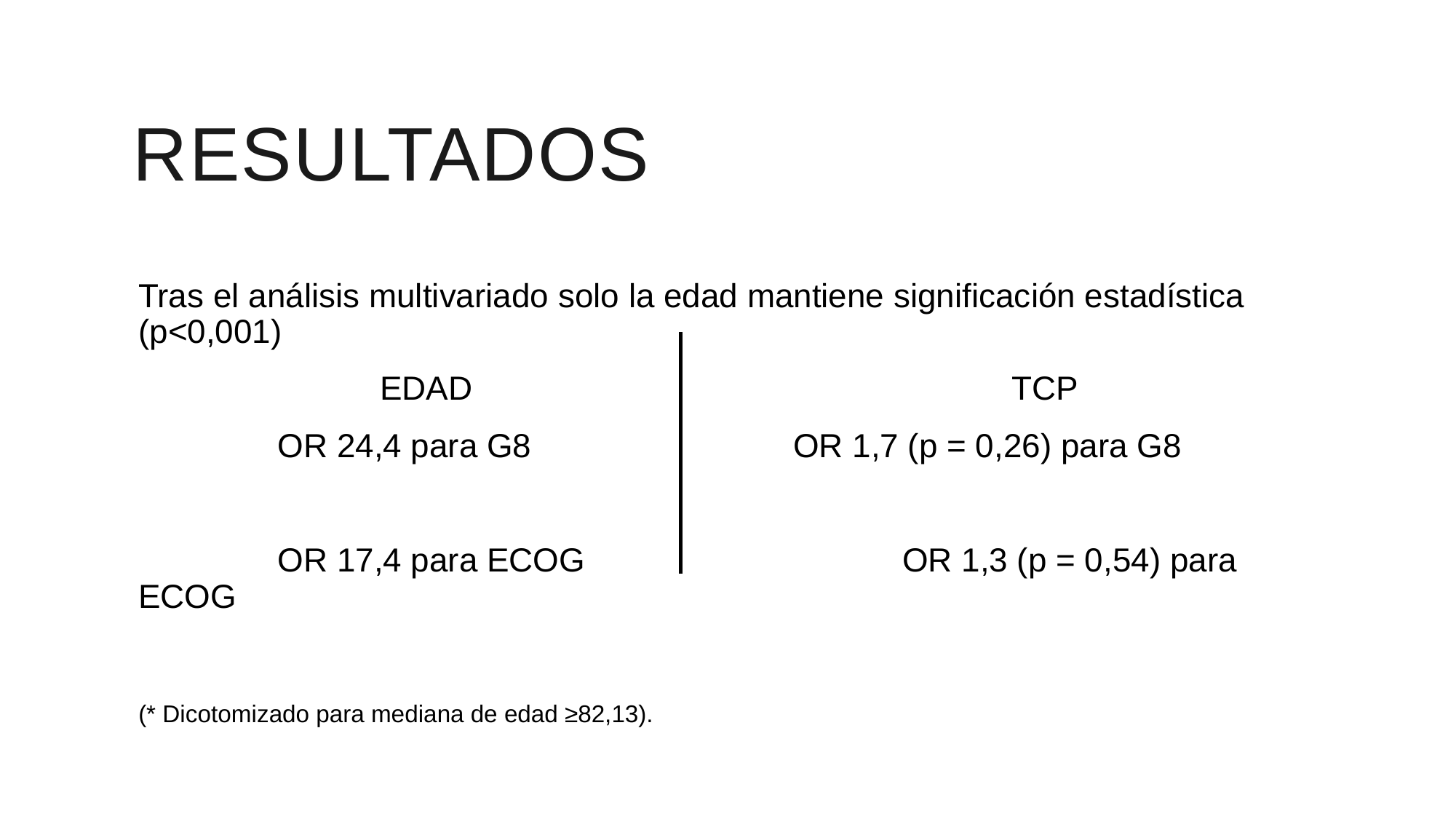

# RESULTADOS
Tras el análisis multivariado solo la edad mantiene significación estadística (p<0,001)
                          EDAD					TCP
               OR 24,4 para G8			OR 1,7 (p = 0,26) para G8

               OR 17,4 para ECOG			OR 1,3 (p = 0,54) para ECOG

(* Dicotomizado para mediana de edad ≥82,13).